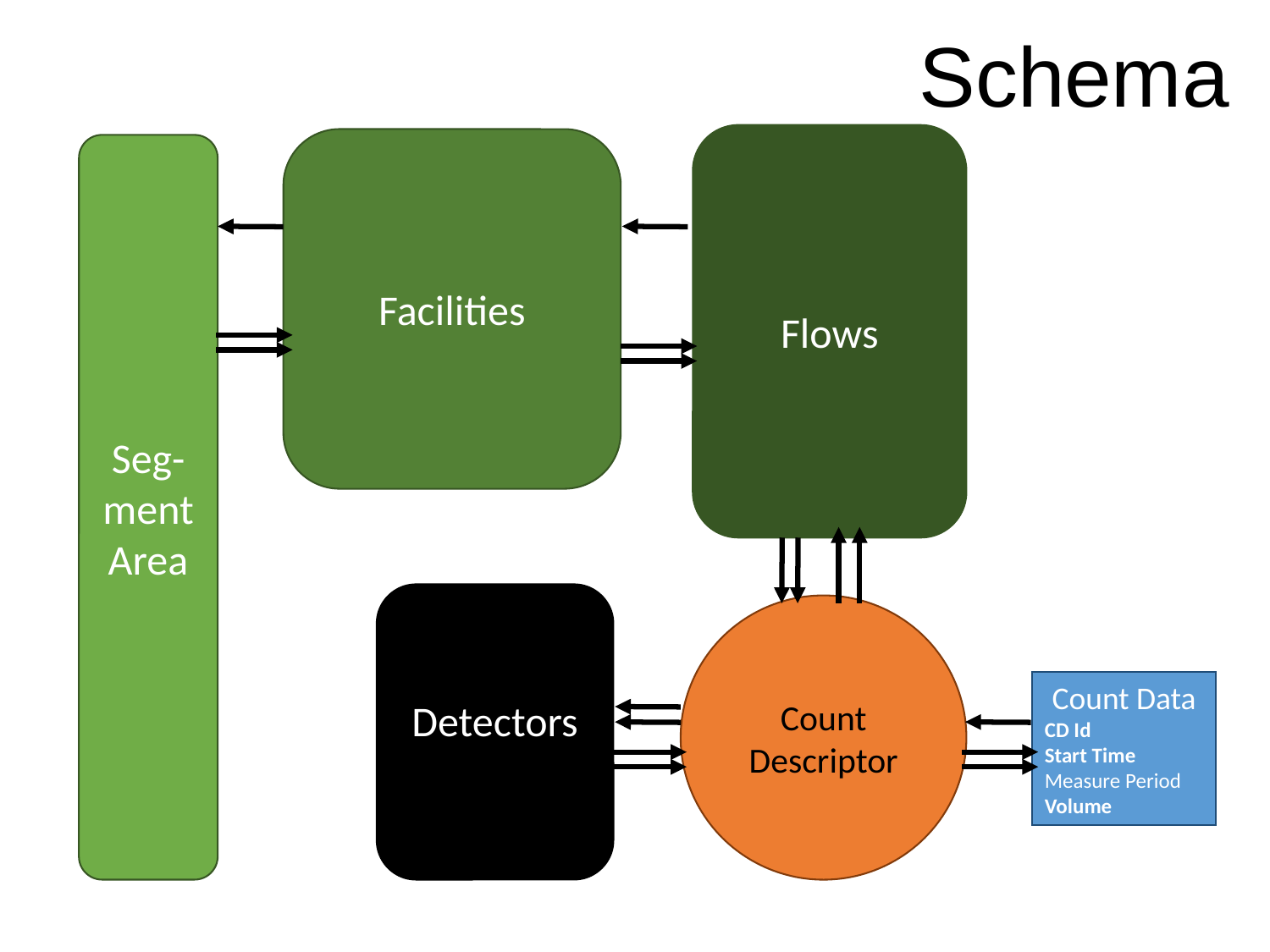

Schema
Flows
Facilities
Seg-ment Area
Detectors

Count Descriptor
Count Data
CD Id
Start Time
Measure Period
Volume